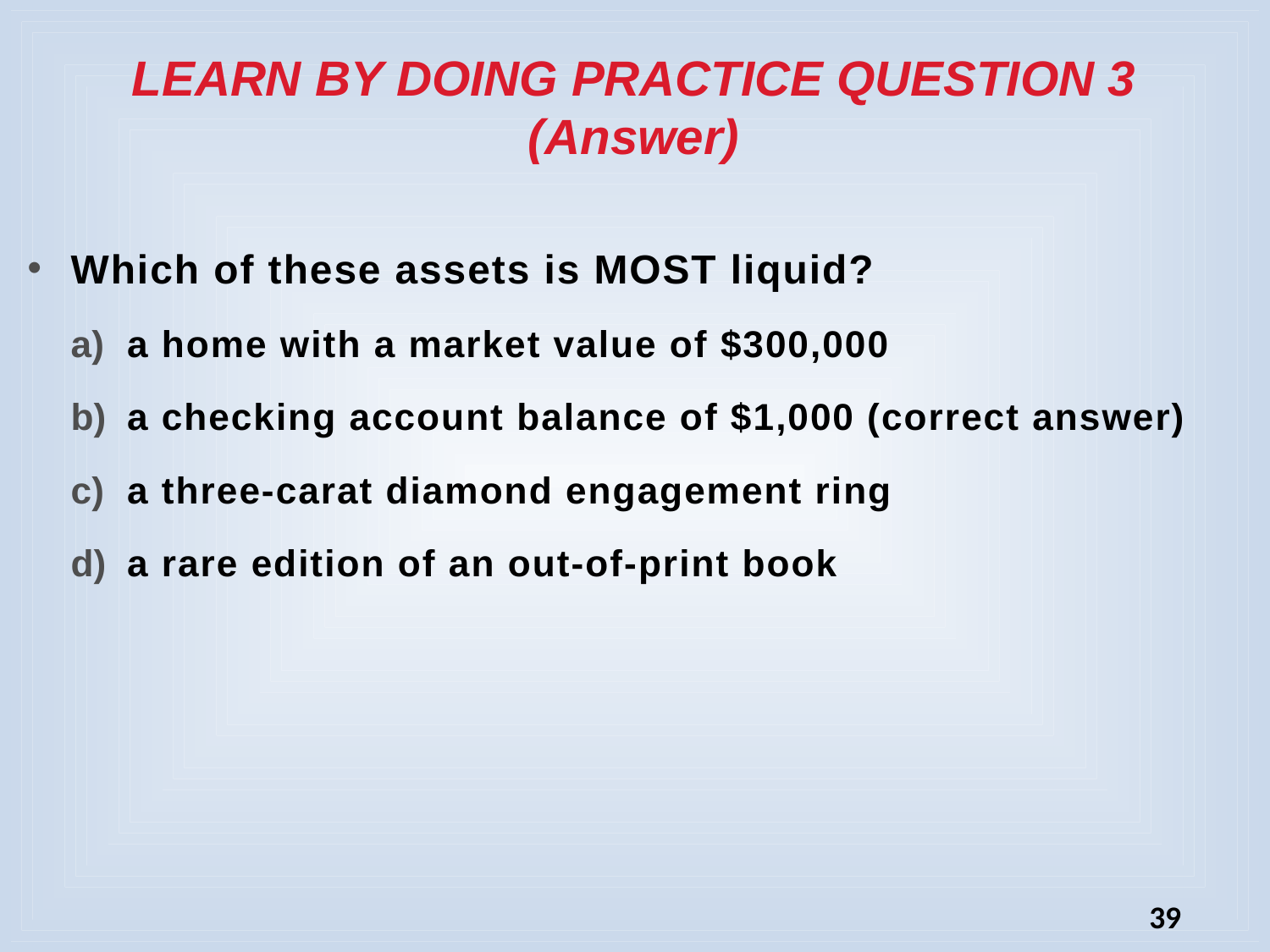

# LEARN BY DOING PRACTICE QUESTION 3 (Answer)
Which of these assets is MOST liquid?
a home with a market value of $300,000
a checking account balance of $1,000 (correct answer)
a three-carat diamond engagement ring
a rare edition of an out-of-print book